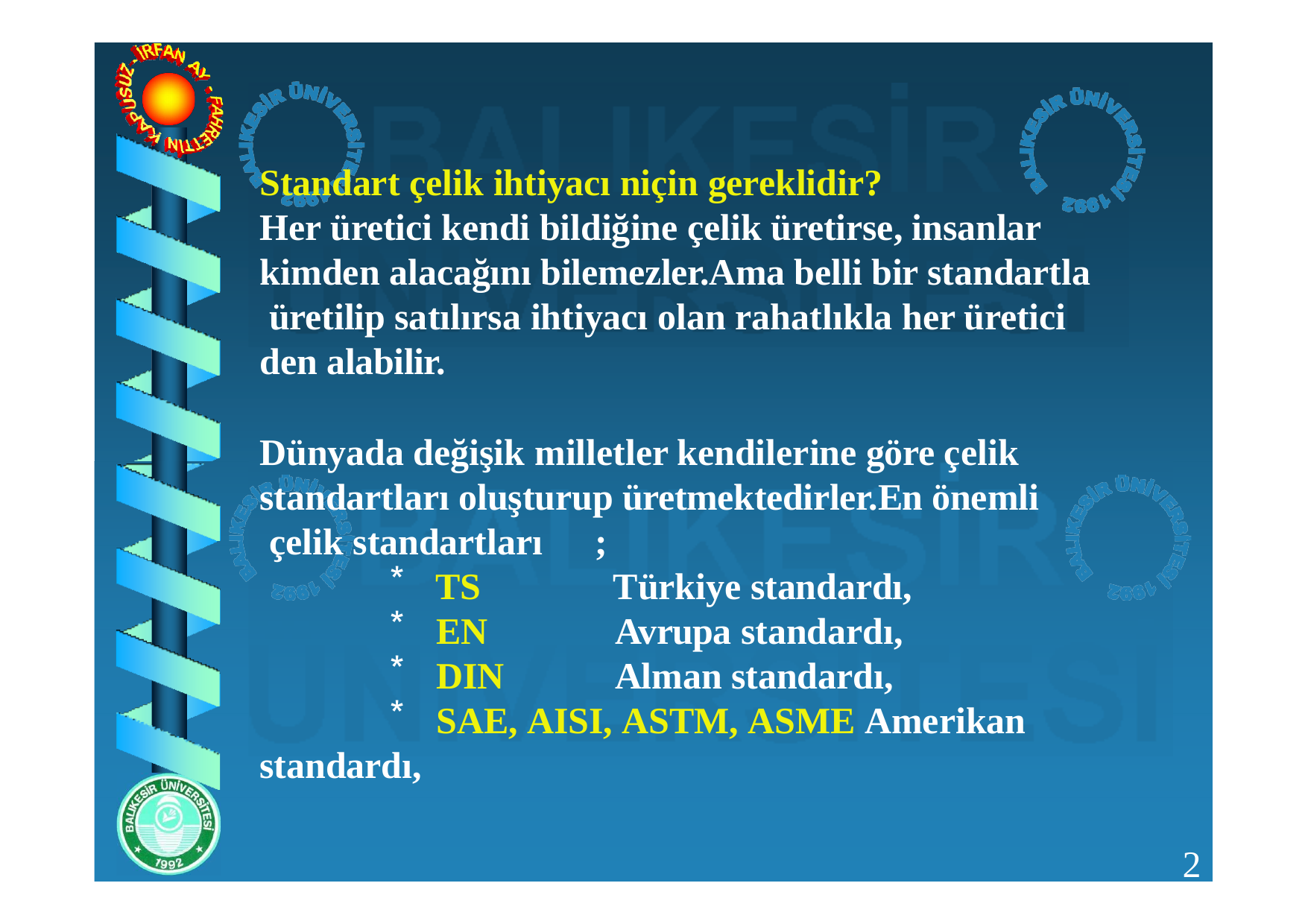

Standart çelik ihtiyacı niçin gereklidir?
Her üretici kendi bildiğine çelik üretirse, insanlar  kimden alacağını bilemezler.Ama belli bir standartla  üretilip satılırsa ihtiyacı olan rahatlıkla her üretici  den alabilir.

Dünyada değişik milletler kendilerine göre çelik  standartları oluşturup üretmektedirler.En önemli  çelik standartları	;
TS	Türkiye standardı,
EN	Avrupa standardı,
DIN	Alman standardı,
SAE, AISI, ASTM, ASME Amerikan
standardı,

2